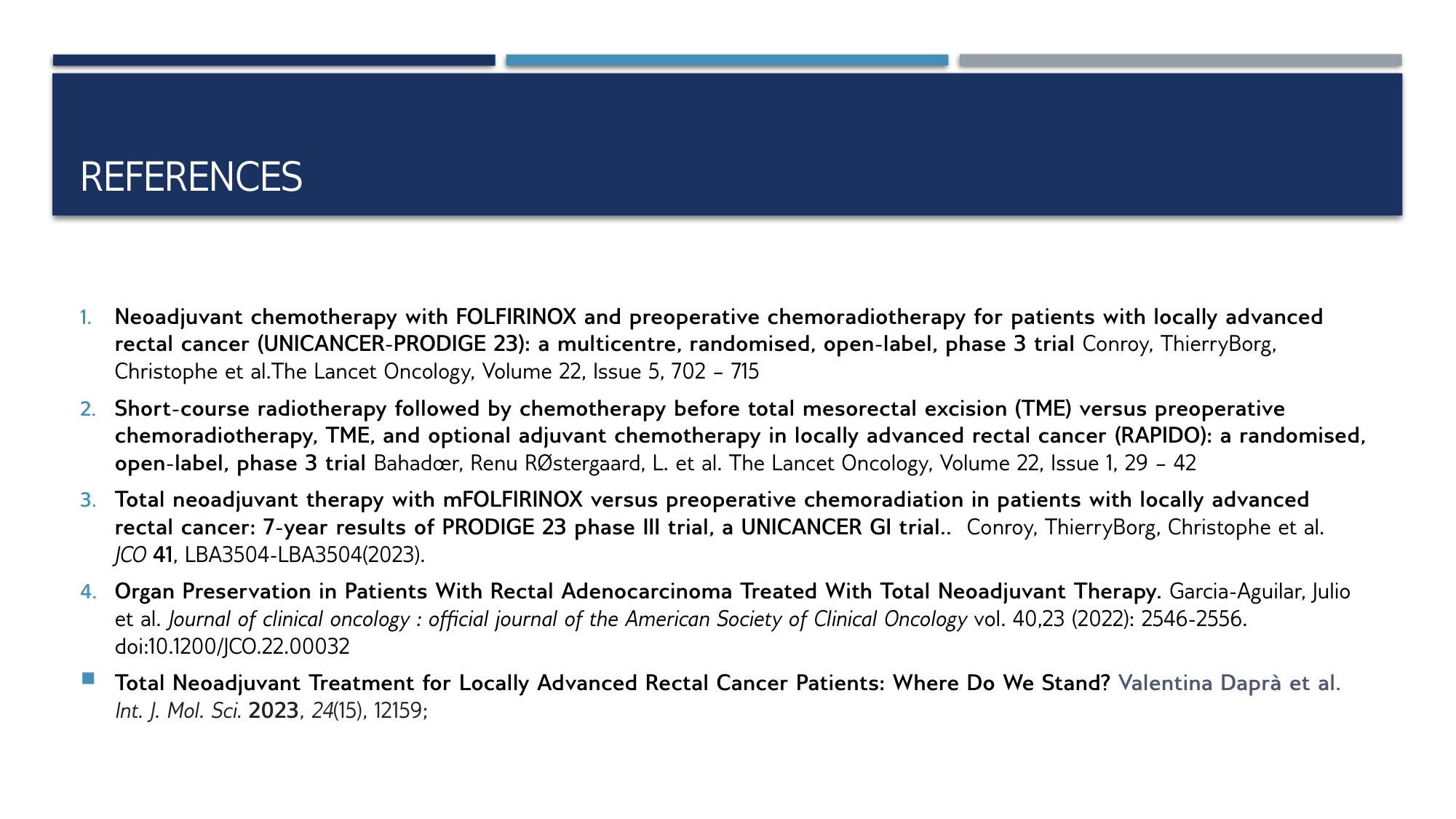

# References
Neoadjuvant chemotherapy with FOLFIRINOX and preoperative chemoradiotherapy for patients with locally advanced rectal cancer (UNICANCER-PRODIGE 23): a multicentre, randomised, open-label, phase 3 trial Conroy, ThierryBorg, Christophe et al.The Lancet Oncology, Volume 22, Issue 5, 702 – 715
Short-course radiotherapy followed by chemotherapy before total mesorectal excision (TME) versus preoperative chemoradiotherapy, TME, and optional adjuvant chemotherapy in locally advanced rectal cancer (RAPIDO): a randomised, open-label, phase 3 trial Bahadoer, Renu RØstergaard, L. et al. The Lancet Oncology, Volume 22, Issue 1, 29 – 42
Total neoadjuvant therapy with mFOLFIRINOX versus preoperative chemoradiation in patients with locally advanced rectal cancer: 7-year results of PRODIGE 23 phase III trial, a UNICANCER GI trial..  Conroy, ThierryBorg, Christophe et al. JCO 41, LBA3504-LBA3504(2023).
Organ Preservation in Patients With Rectal Adenocarcinoma Treated With Total Neoadjuvant Therapy. Garcia-Aguilar, Julio et al. Journal of clinical oncology : official journal of the American Society of Clinical Oncology vol. 40,23 (2022): 2546-2556. doi:10.1200/JCO.22.00032
Total Neoadjuvant Treatment for Locally Advanced Rectal Cancer Patients: Where Do We Stand? Valentina Daprà et al. Int. J. Mol. Sci. 2023, 24(15), 12159;